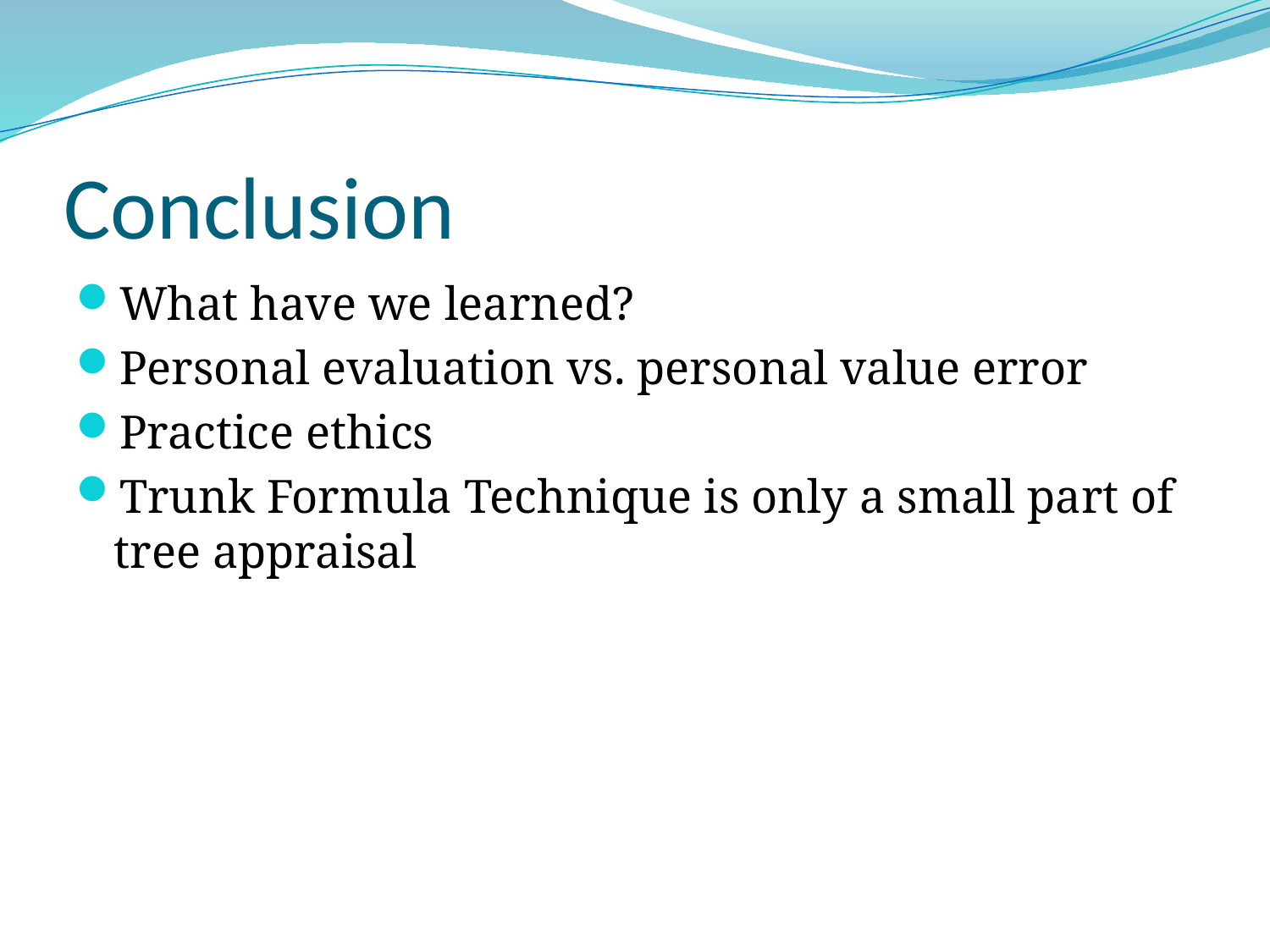

# Conclusion
What have we learned?
Personal evaluation vs. personal value error
Practice ethics
Trunk Formula Technique is only a small part of tree appraisal